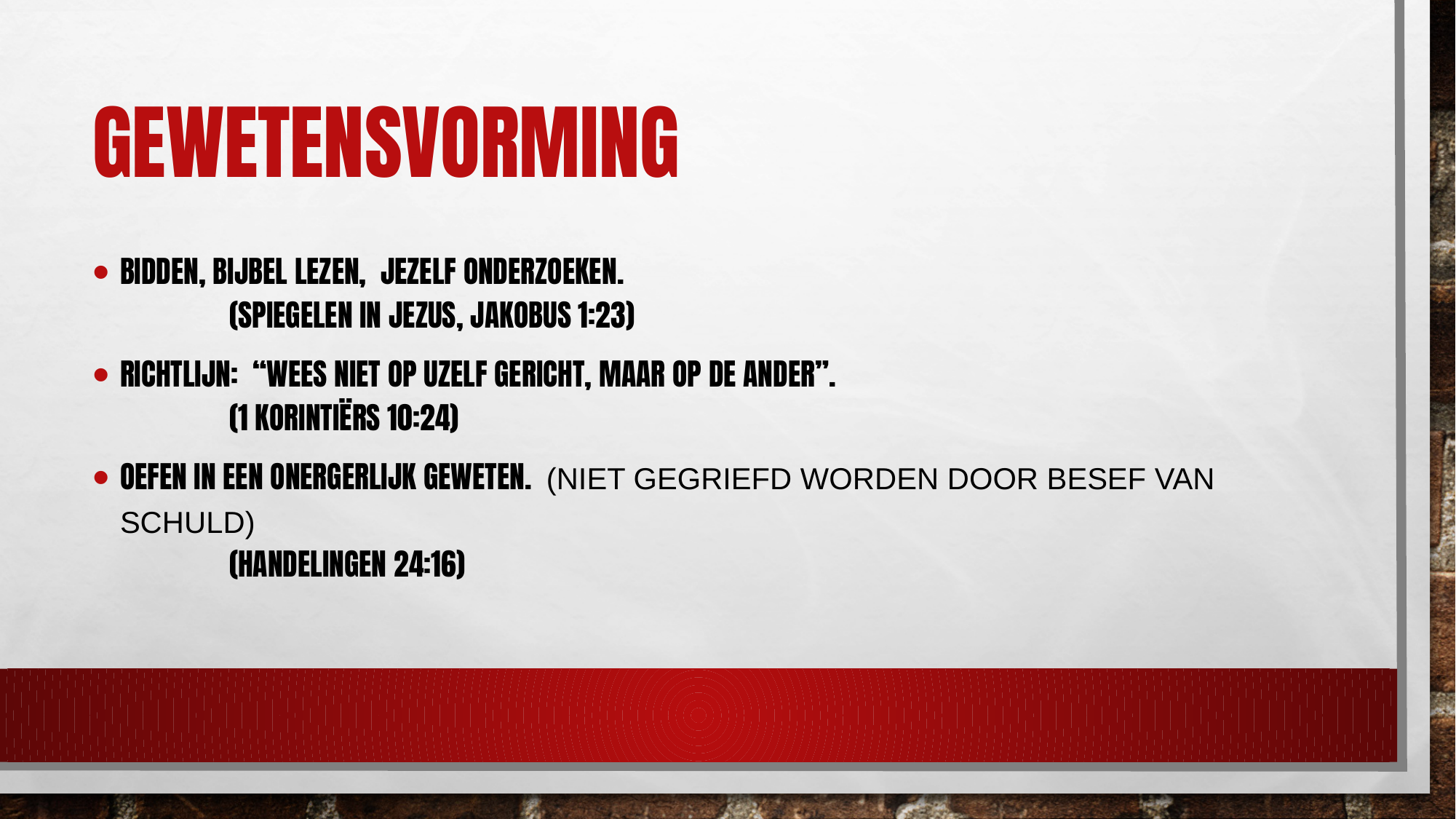

# Gewetensvorming
Bidden, bijbel lezen,  jezelf onderzoeken.
	(Spiegelen in Jezus, Jakobus 1:23)
Richtlijn:  “Wees niet op uzelf gericht, maar op de ander”.
	(1 Korintiërs 10:24)
Oefen in een onergerlijk geweten.  (Niet gegriefd worden door besef van schuld)
	(Handelingen 24:16)